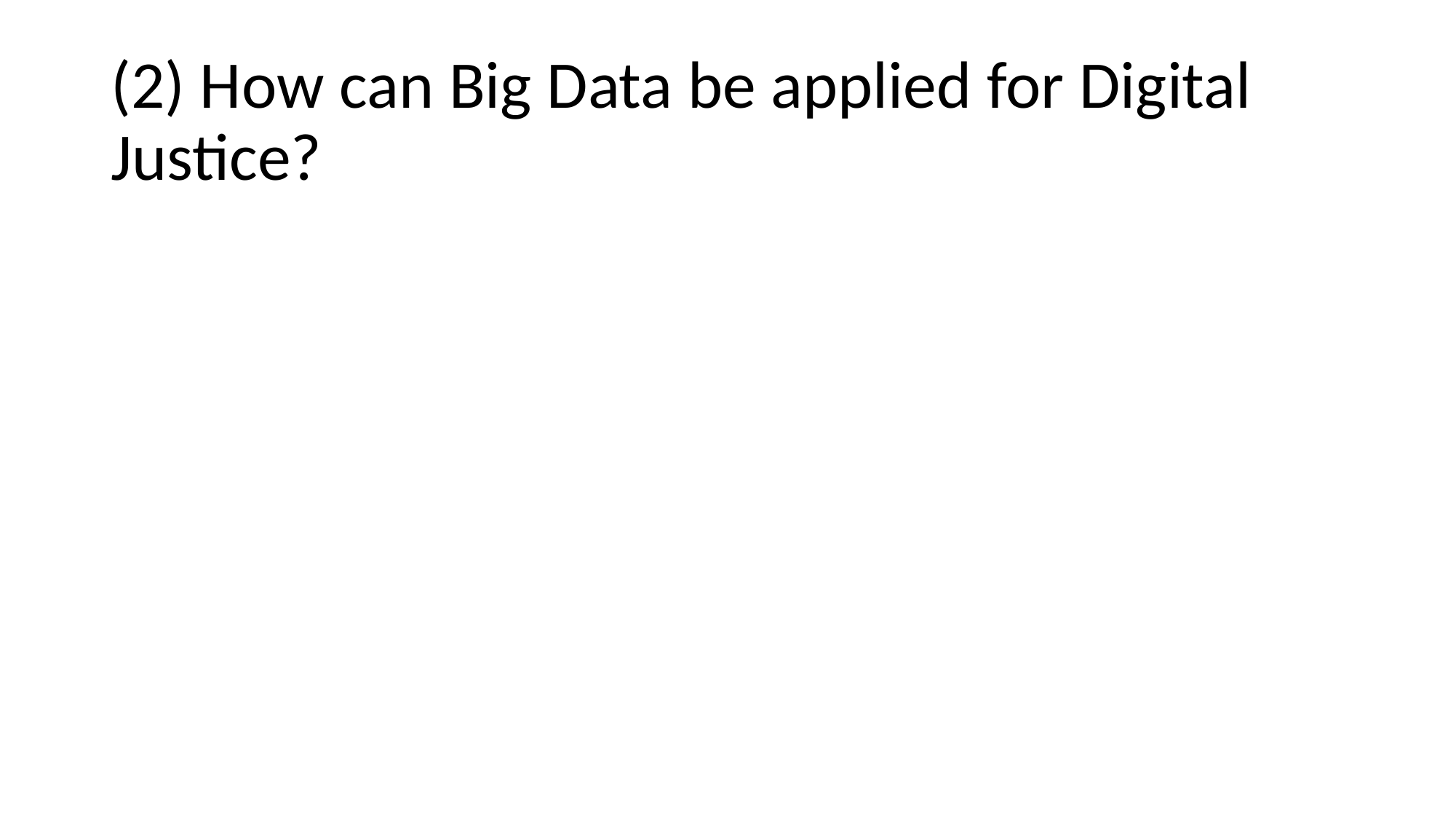

# (2) How can Big Data be applied for Digital Justice?